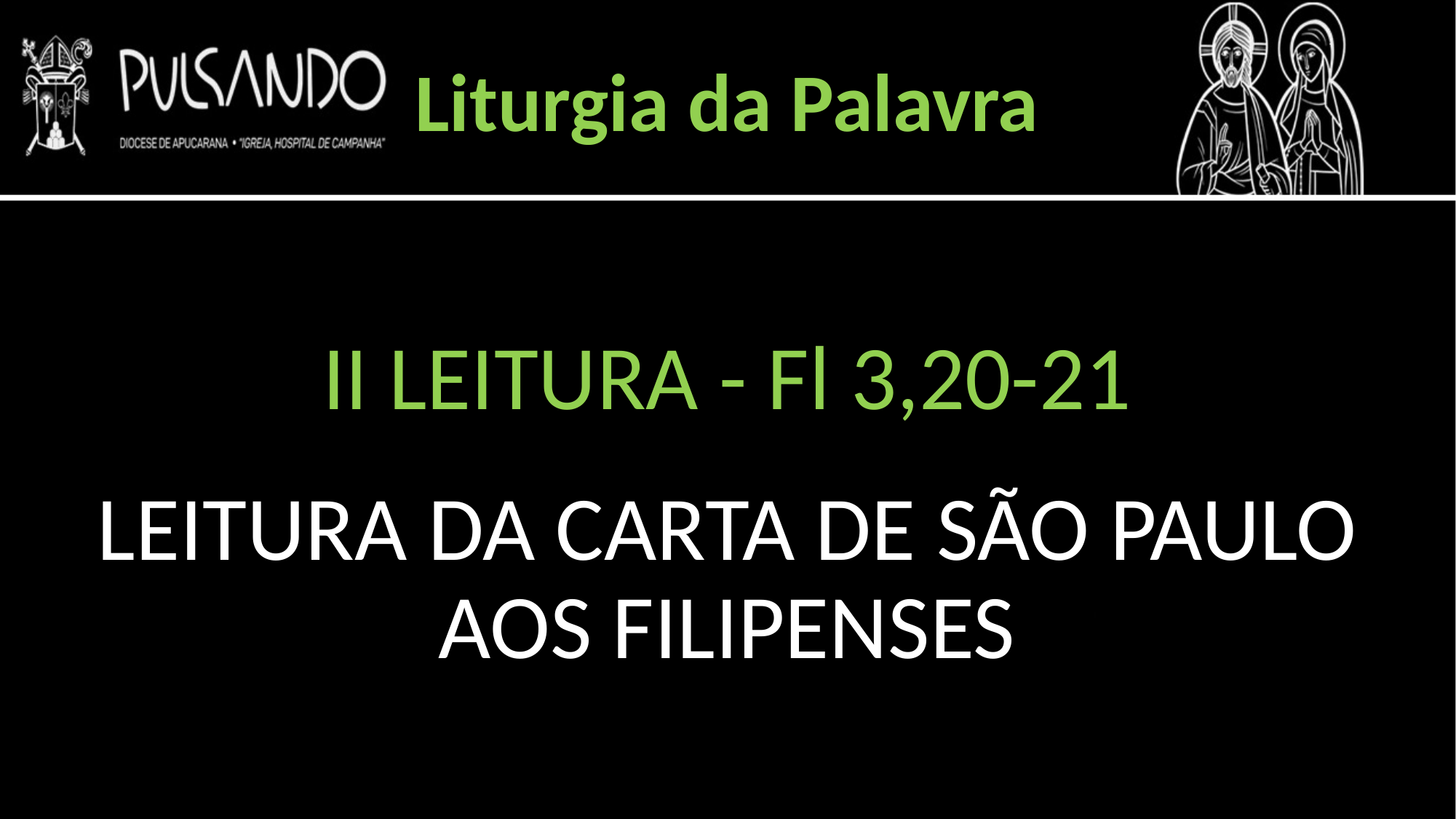

Liturgia da Palavra

II LEITURA - Fl 3,20-21

LEITURA DA CARTA DE SÃO PAULO AOS FILIPENSES